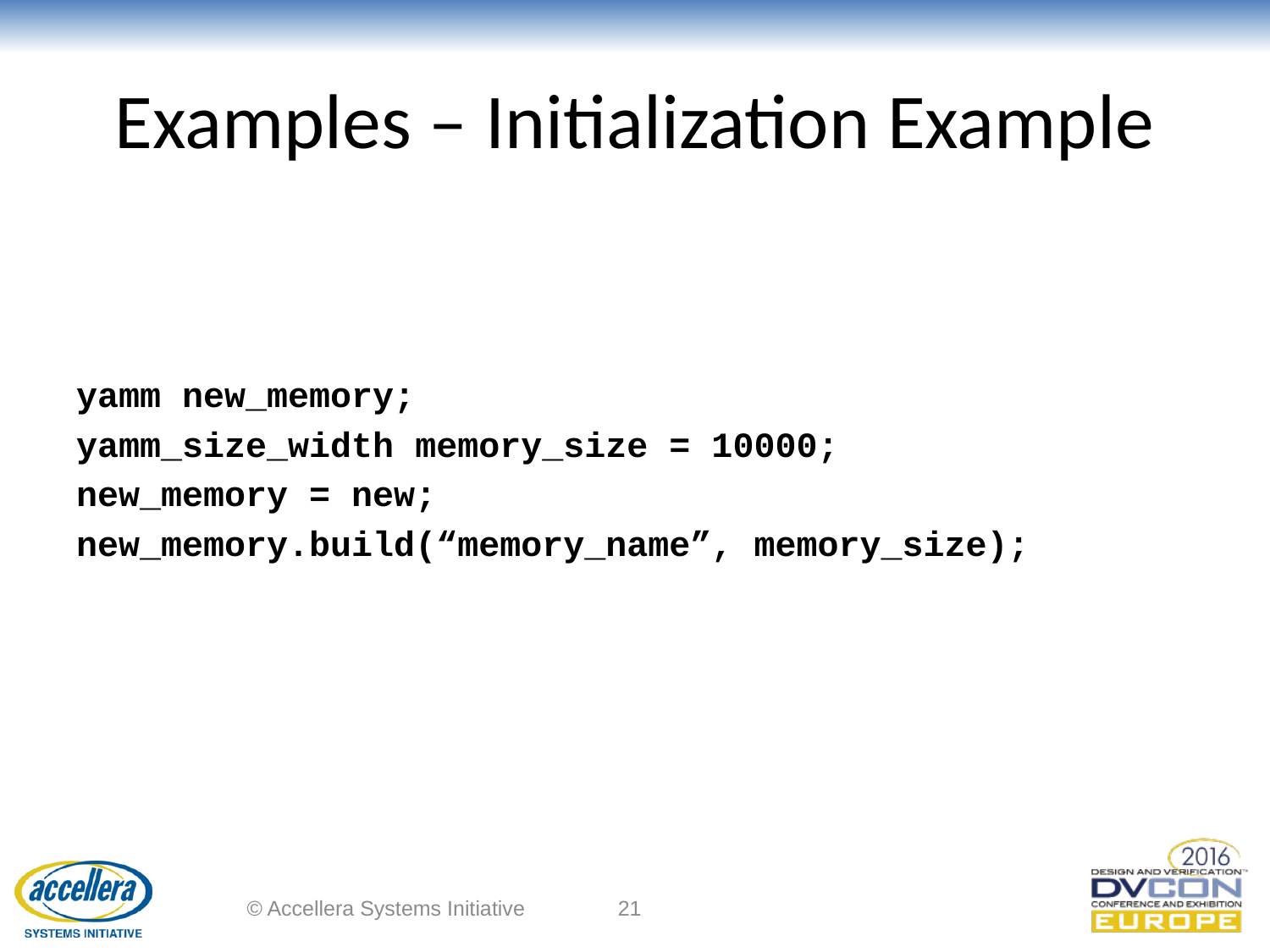

# Examples – Initialization Example

yamm new_memory;
yamm_size_width memory_size = 10000;
new_memory = new;
new_memory.build(“memory_name”, memory_size);

© Accellera Systems Initiative
21